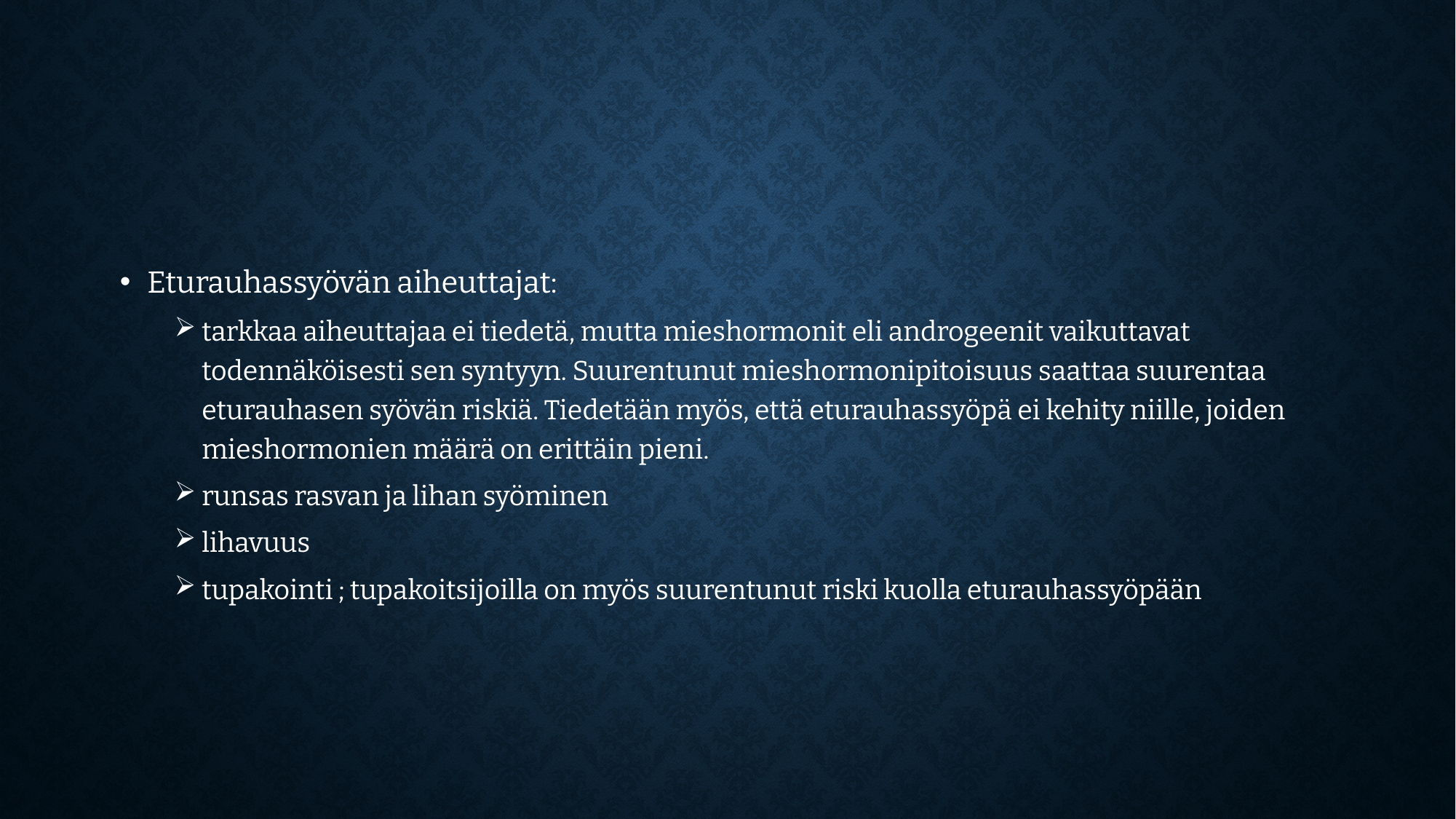

Eturauhassyövän aiheuttajat:
tarkkaa aiheuttajaa ei tiedetä, mutta mieshormonit eli androgeenit vaikuttavat todennäköisesti sen syntyyn. Suurentunut mieshormonipitoisuus saattaa suurentaa eturauhasen syövän riskiä. Tiedetään myös, että eturauhassyöpä ei kehity niille, joiden mieshormonien määrä on erittäin pieni.
runsas rasvan ja lihan syöminen
lihavuus
tupakointi ; tupakoitsijoilla on myös suurentunut riski kuolla eturauhassyöpään